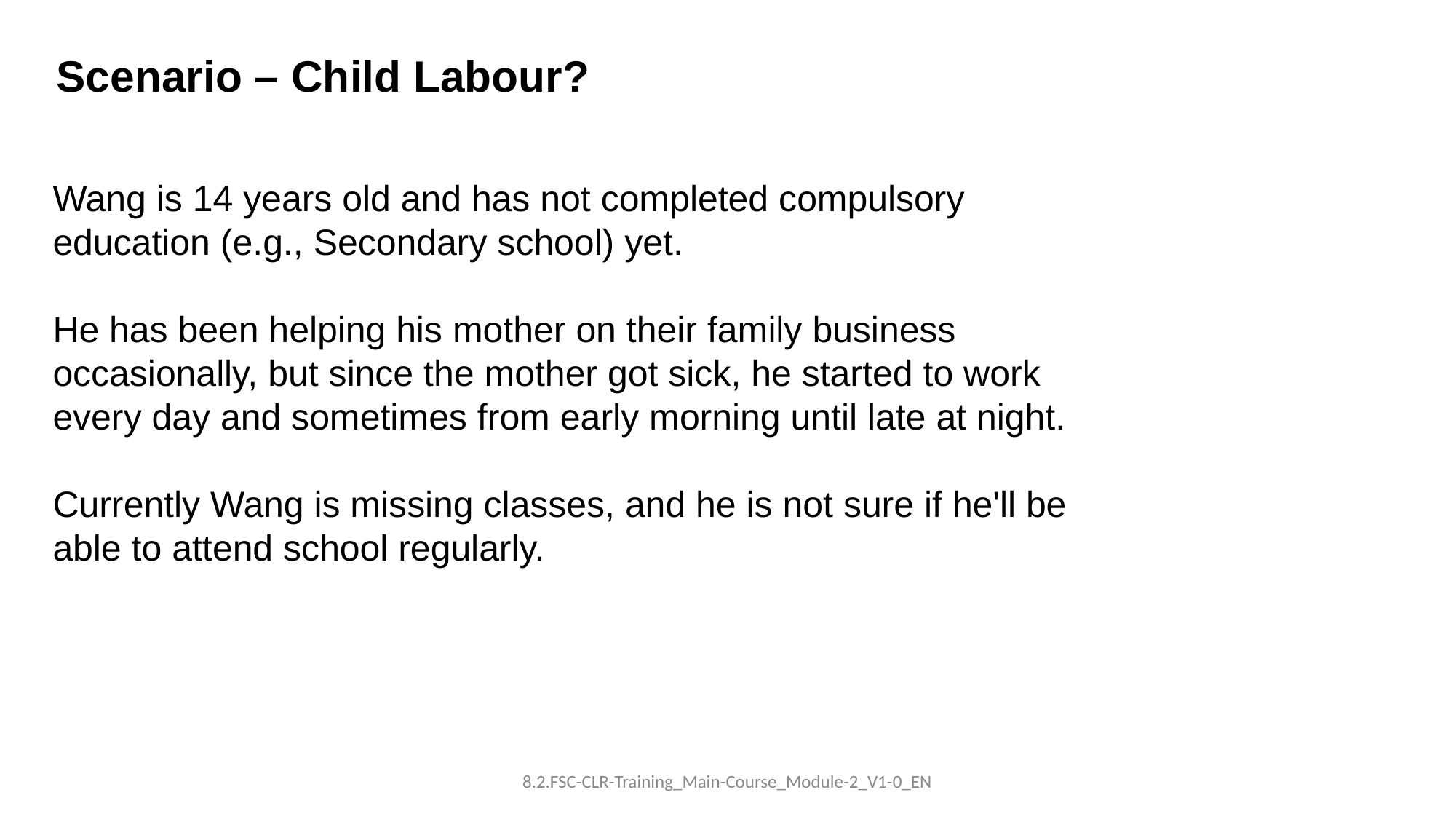

Scenario – Child Labour?
Wang is 14 years old and has not completed compulsory education (e.g., Secondary school) yet.

He has been helping his mother on their family business occasionally, but since the mother got sick, he started to work every day and sometimes from early morning until late at night.

Currently Wang is missing classes, and he is not sure if he'll be able to attend school regularly.

8.2.FSC-CLR-Training_Main-Course_Module-2_V1-0_EN